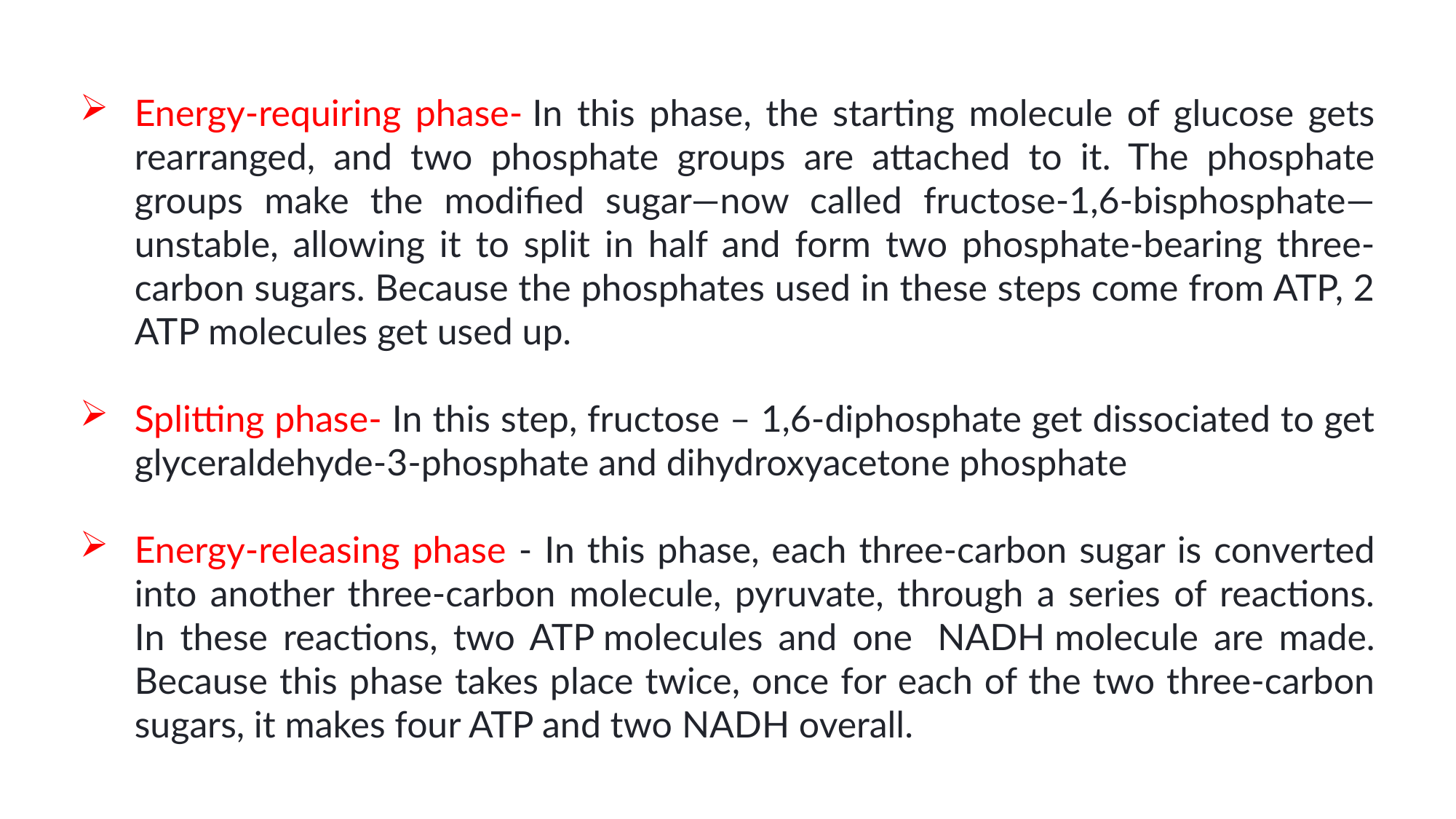

Energy-requiring phase- In this phase, the starting molecule of glucose gets rearranged, and two phosphate groups are attached to it. The phosphate groups make the modified sugar—now called fructose-1,6-bisphosphate—unstable, allowing it to split in half and form two phosphate-bearing three-carbon sugars. Because the phosphates used in these steps come from ATP, 2 ATP molecules get used up.

Splitting phase- In this step, fructose – 1,6-diphosphate get dissociated to get glyceraldehyde-3-phosphate and dihydroxyacetone phosphate

Energy-releasing phase - In this phase, each three-carbon sugar is converted into another three-carbon molecule, pyruvate, through a series of reactions. In these reactions, two ATP molecules and one  NADH molecule are made. Because this phase takes place twice, once for each of the two three-carbon sugars, it makes four ATP and two NADH overall.